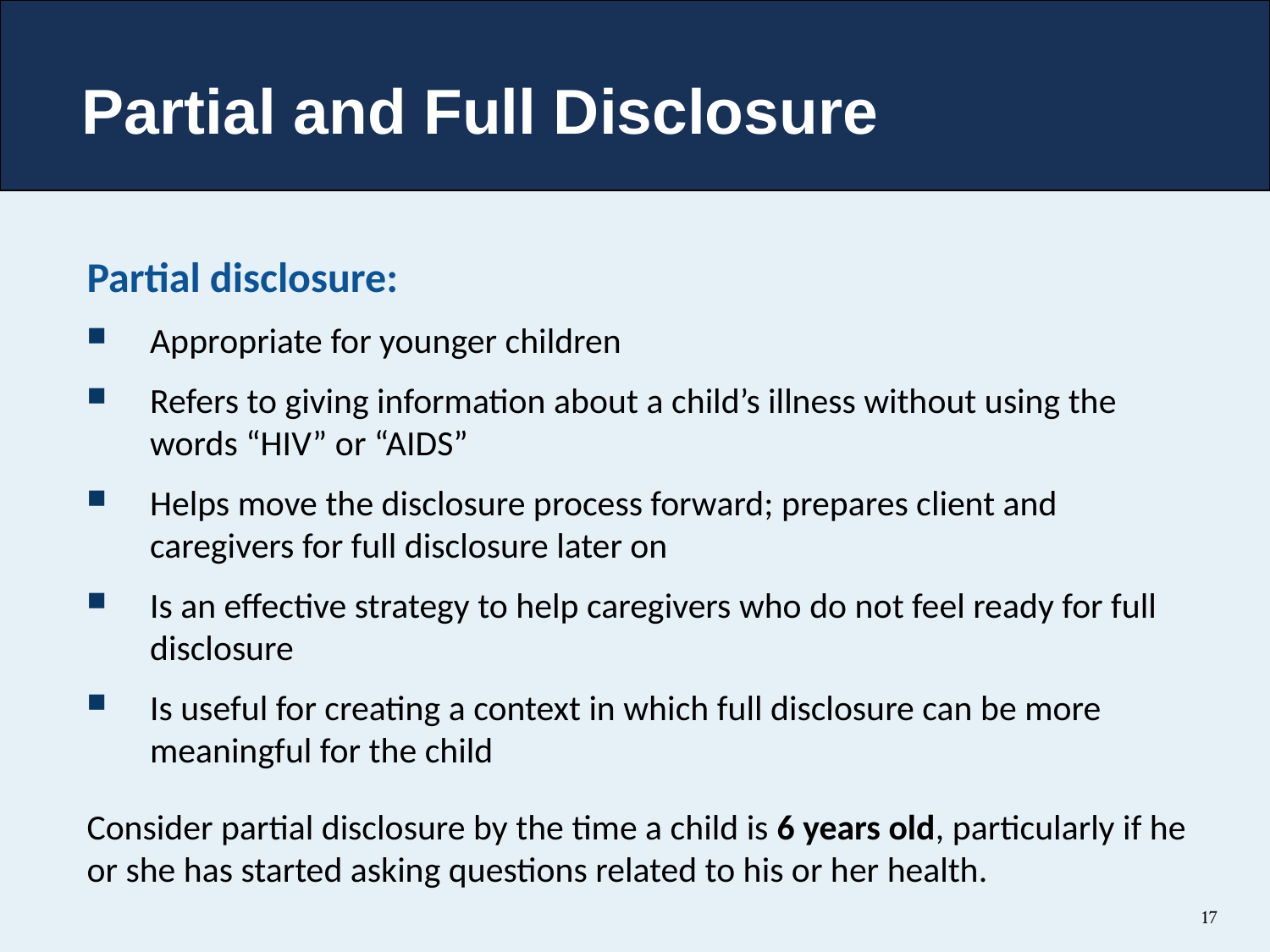

# Partial and Full Disclosure
Partial disclosure:
Appropriate for younger children
Refers to giving information about a child’s illness without using the words “HIV” or “AIDS”
Helps move the disclosure process forward; prepares client and caregivers for full disclosure later on
Is an effective strategy to help caregivers who do not feel ready for full disclosure
Is useful for creating a context in which full disclosure can be more meaningful for the child
Consider partial disclosure by the time a child is 6 years old, particularly if he or she has started asking questions related to his or her health.

17